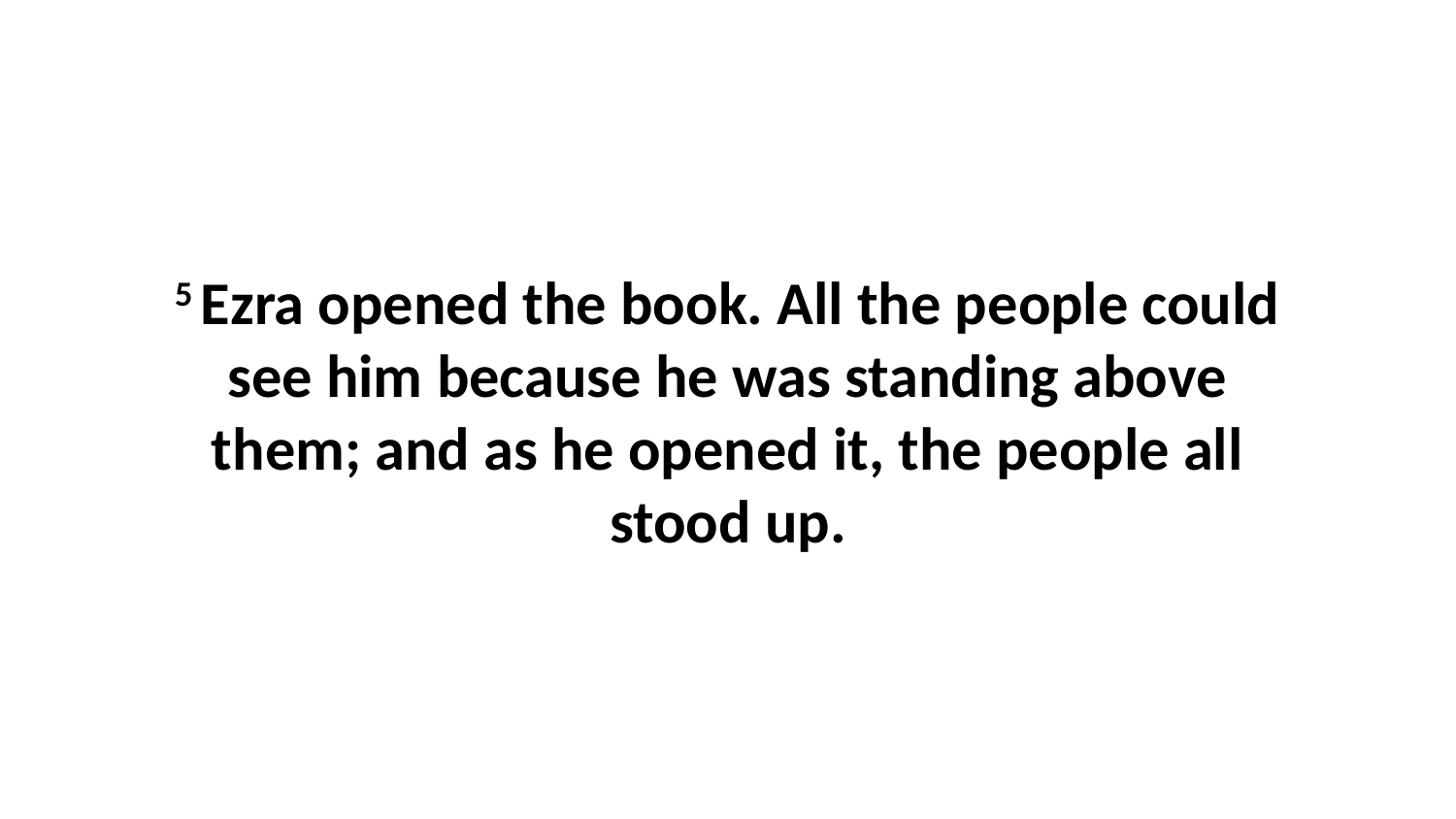

5 Ezra opened the book. All the people could see him because he was standing above them; and as he opened it, the people all stood up.